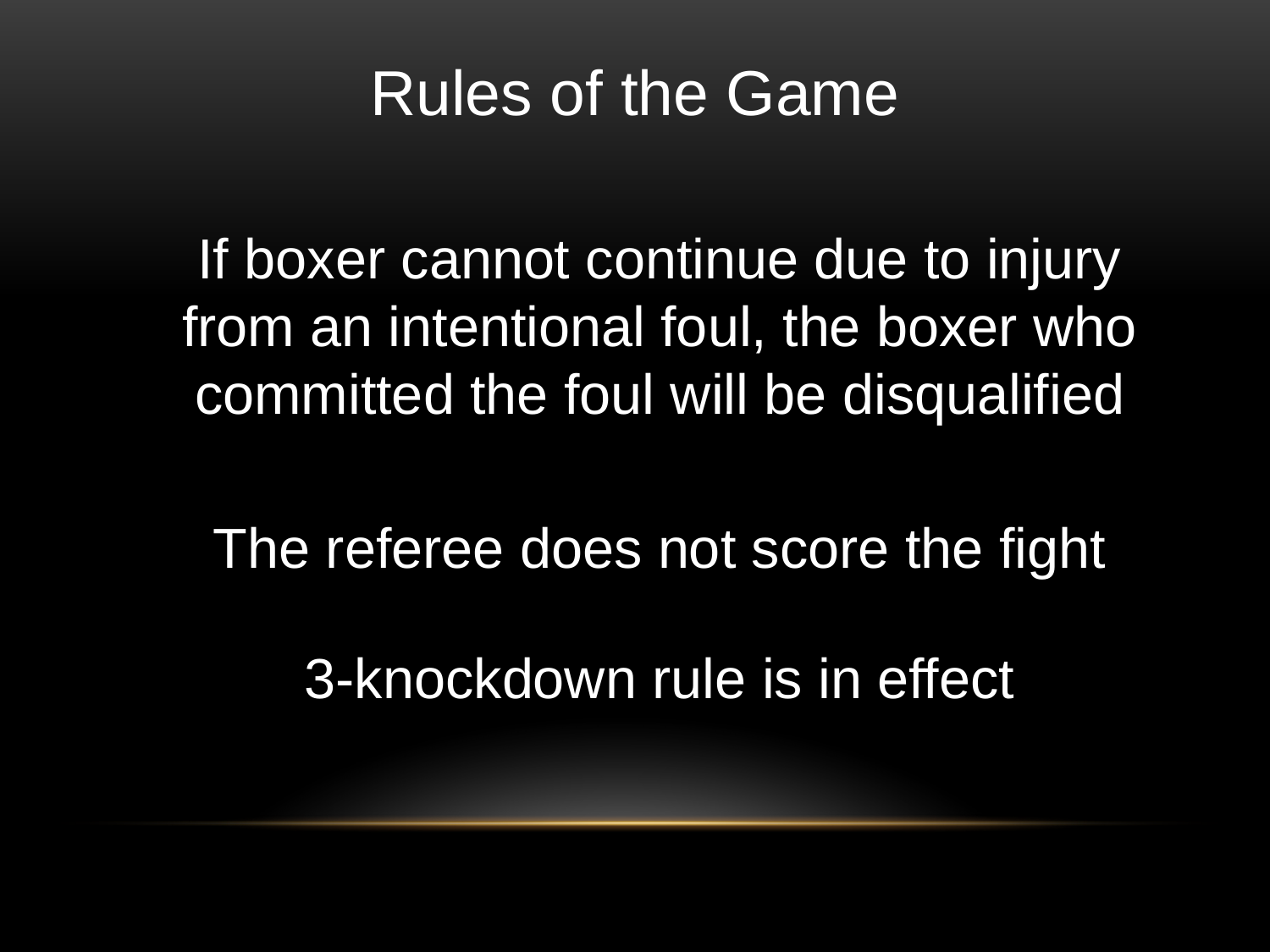

Rules of the Game
If boxer cannot continue due to injury from an intentional foul, the boxer who committed the foul will be disqualified
The referee does not score the fight
3-knockdown rule is in effect